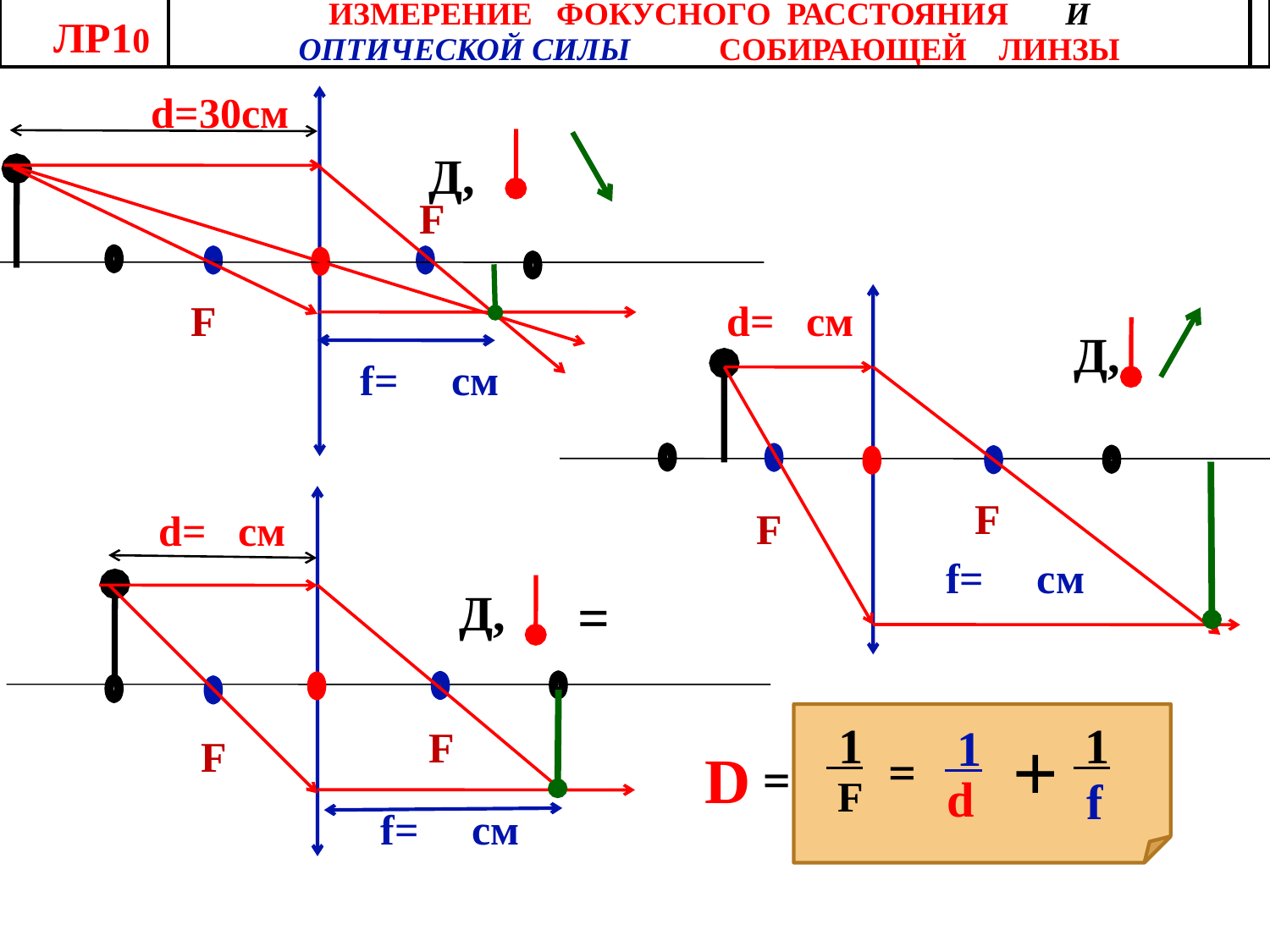

| лр10 | Измерение фокусного расстояния и оптической силы Собирающей линзы |  |
| --- | --- | --- |
d=30см

Д,
F

F
d=   см
Д,

 f=     см

F
F
d=   см
 f=     см

Д,
=

 1
 1
 1
F
+
F
=
D
=
d
 F
 f
 f=     см